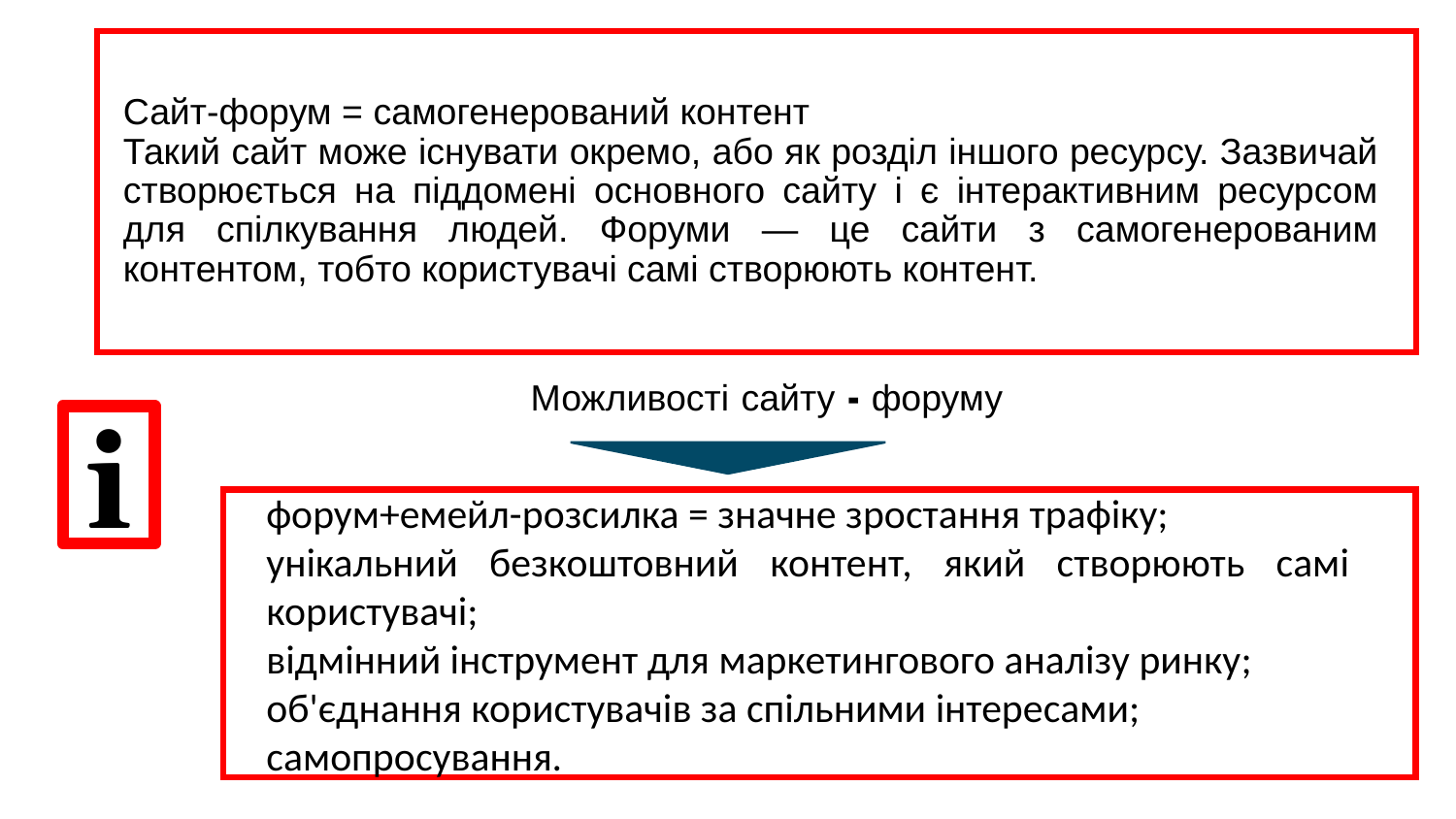

Сайт-форум = самогенерований контент
Такий сайт може існувати окремо, або як розділ іншого ресурсу. Зазвичай створюється на піддомені основного сайту і є інтерактивним ресурсом для спілкування людей. Форуми — це сайти з самогенерованим контентом, тобто користувачі самі створюють контент.

Можливості сайту - форуму
i
форум+емейл-розсилка = значне зростання трафіку;
унікальний безкоштовний контент, який створюють самі користувачі;
відмінний інструмент для маркетингового аналізу ринку;
об'єднання користувачів за спільними інтересами;
самопросування.